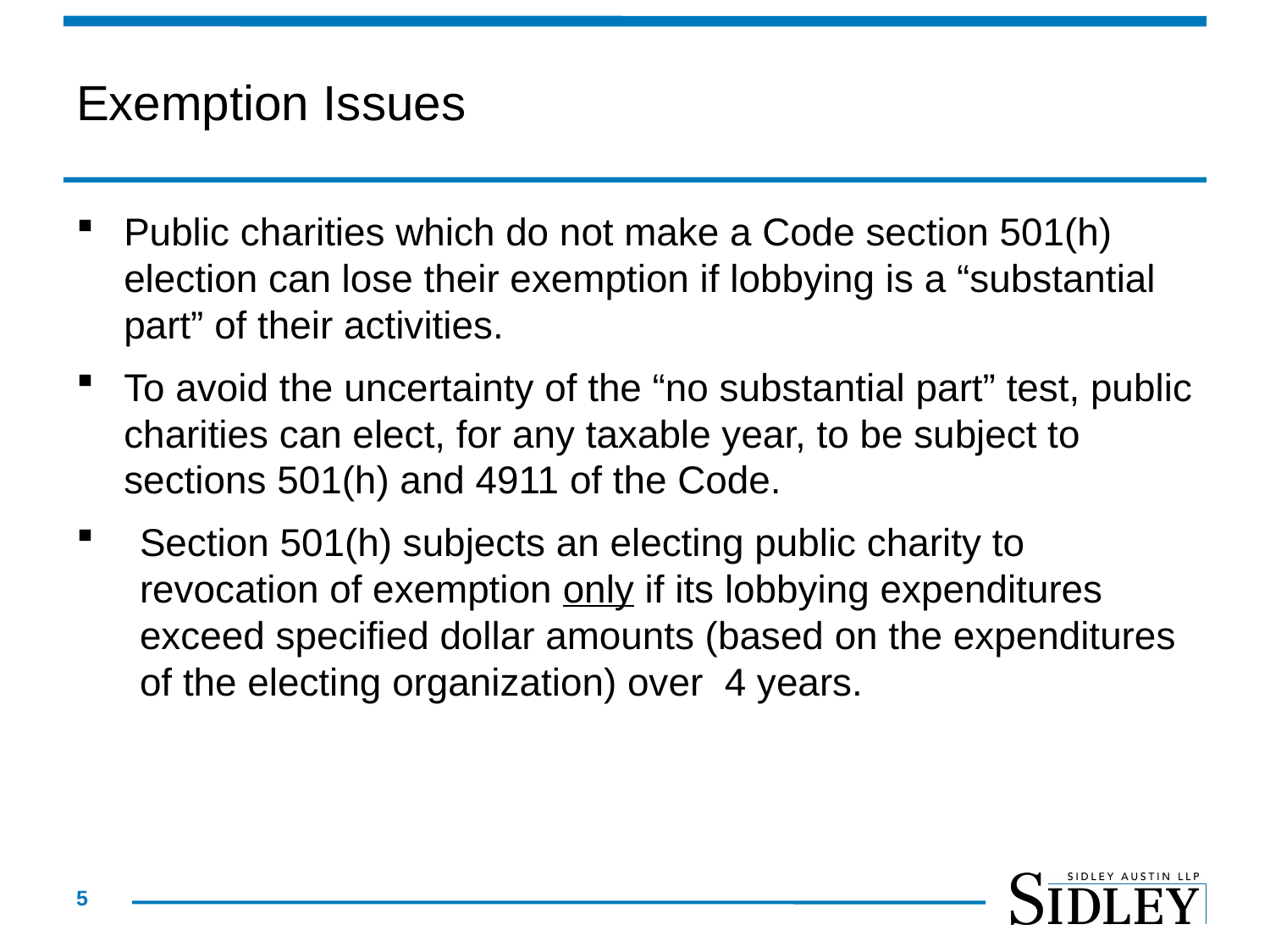

# Exemption Issues
Public charities which do not make a Code section 501(h) election can lose their exemption if lobbying is a “substantial part” of their activities.
To avoid the uncertainty of the “no substantial part” test, public charities can elect, for any taxable year, to be subject to sections 501(h) and 4911 of the Code.
Section 501(h) subjects an electing public charity to revocation of exemption only if its lobbying expenditures exceed specified dollar amounts (based on the expenditures of the electing organization) over  4 years.
5